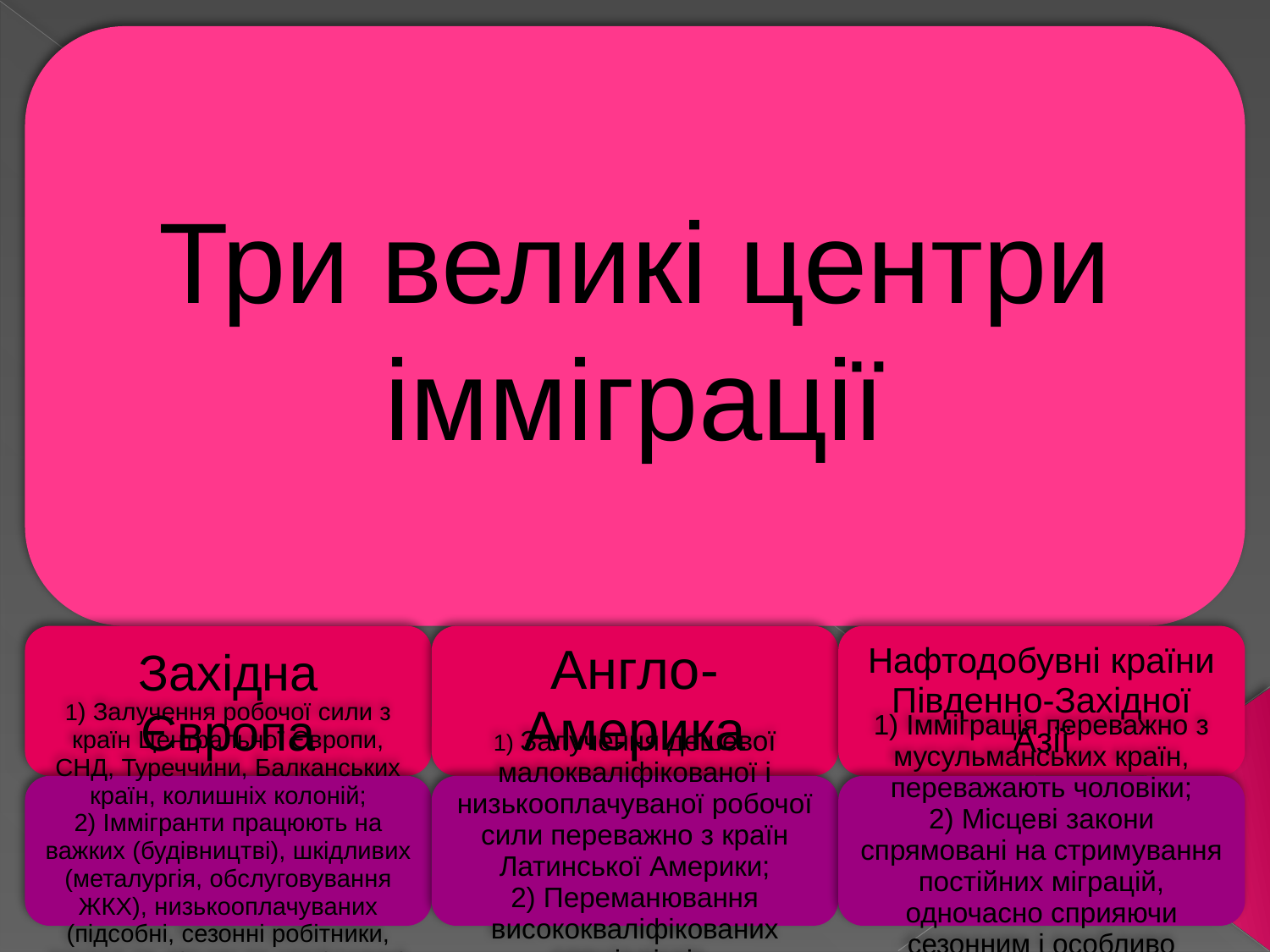

Три великі центри імміграції
Англо-Америка
1) Залучення дешевої малокваліфікованої і низькооплачуваної робочої сили переважно з країн Латинської Америки;